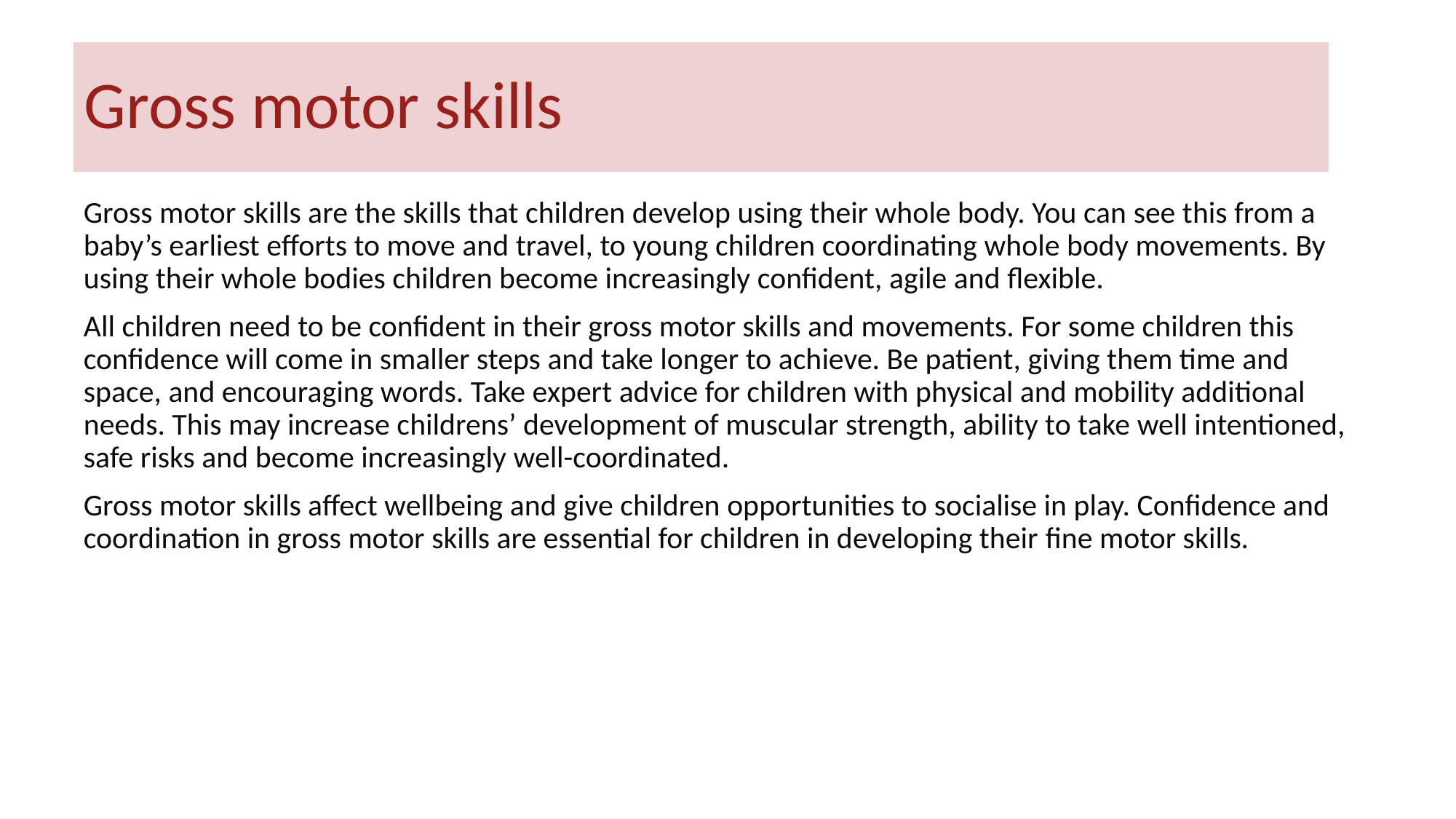

# Gross motor skills
Gross motor skills are the skills that children develop using their whole body. You can see this from a baby’s earliest efforts to move and travel, to young children coordinating whole body movements. By using their whole bodies children become increasingly confident, agile and flexible.
All children need to be confident in their gross motor skills and movements. For some children this confidence will come in smaller steps and take longer to achieve. Be patient, giving them time and space, and encouraging words. Take expert advice for children with physical and mobility additional needs. This may increase childrens’ development of muscular strength, ability to take well intentioned, safe risks and become increasingly well-coordinated.
Gross motor skills affect wellbeing and give children opportunities to socialise in play. Confidence and coordination in gross motor skills are essential for children in developing their fine motor skills.